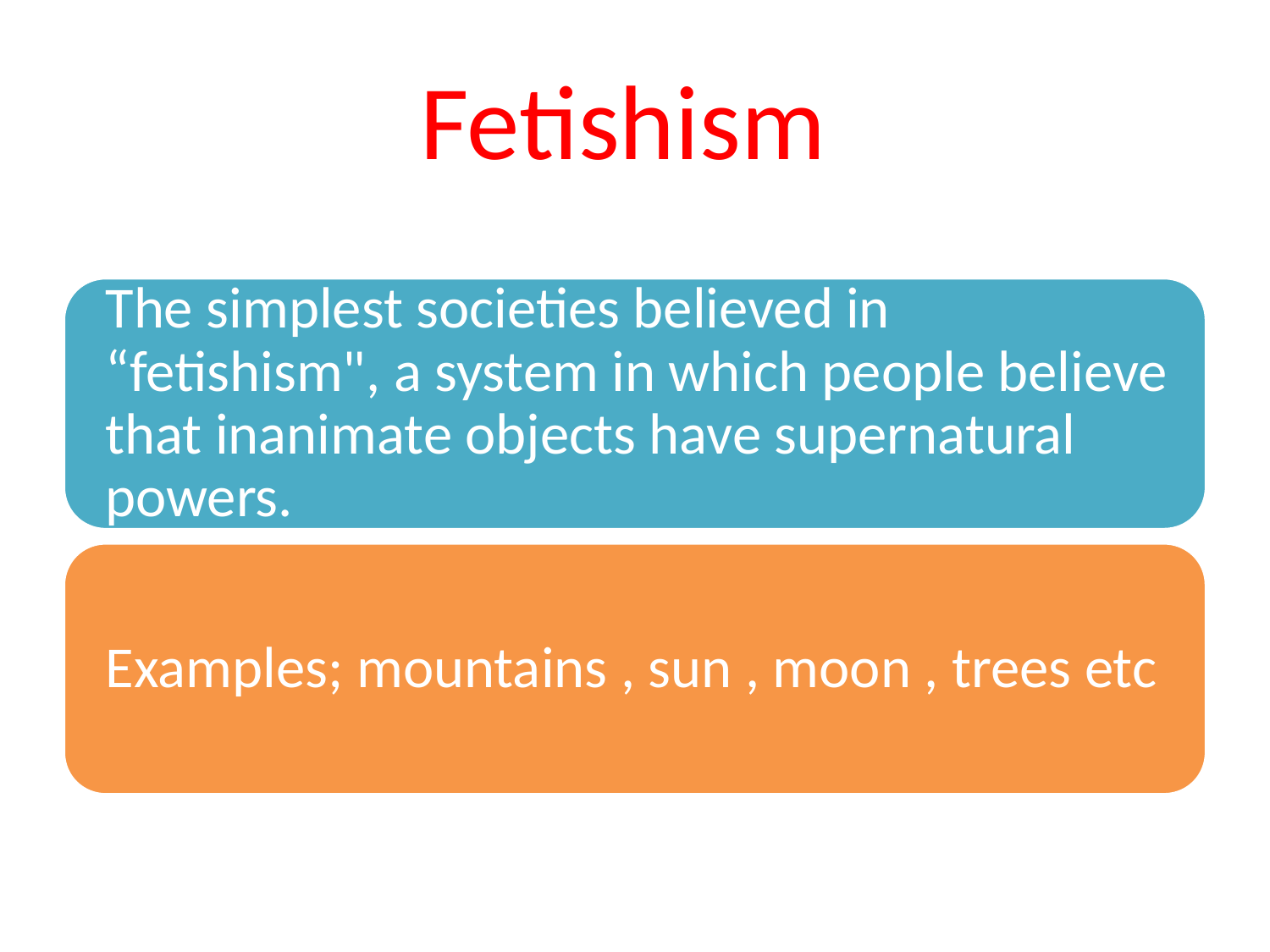

# Fetishism
The simplest societies believed in “fetishism", a system in which people believe that inanimate objects have supernatural powers.
Examples; mountains , sun , moon , trees etc